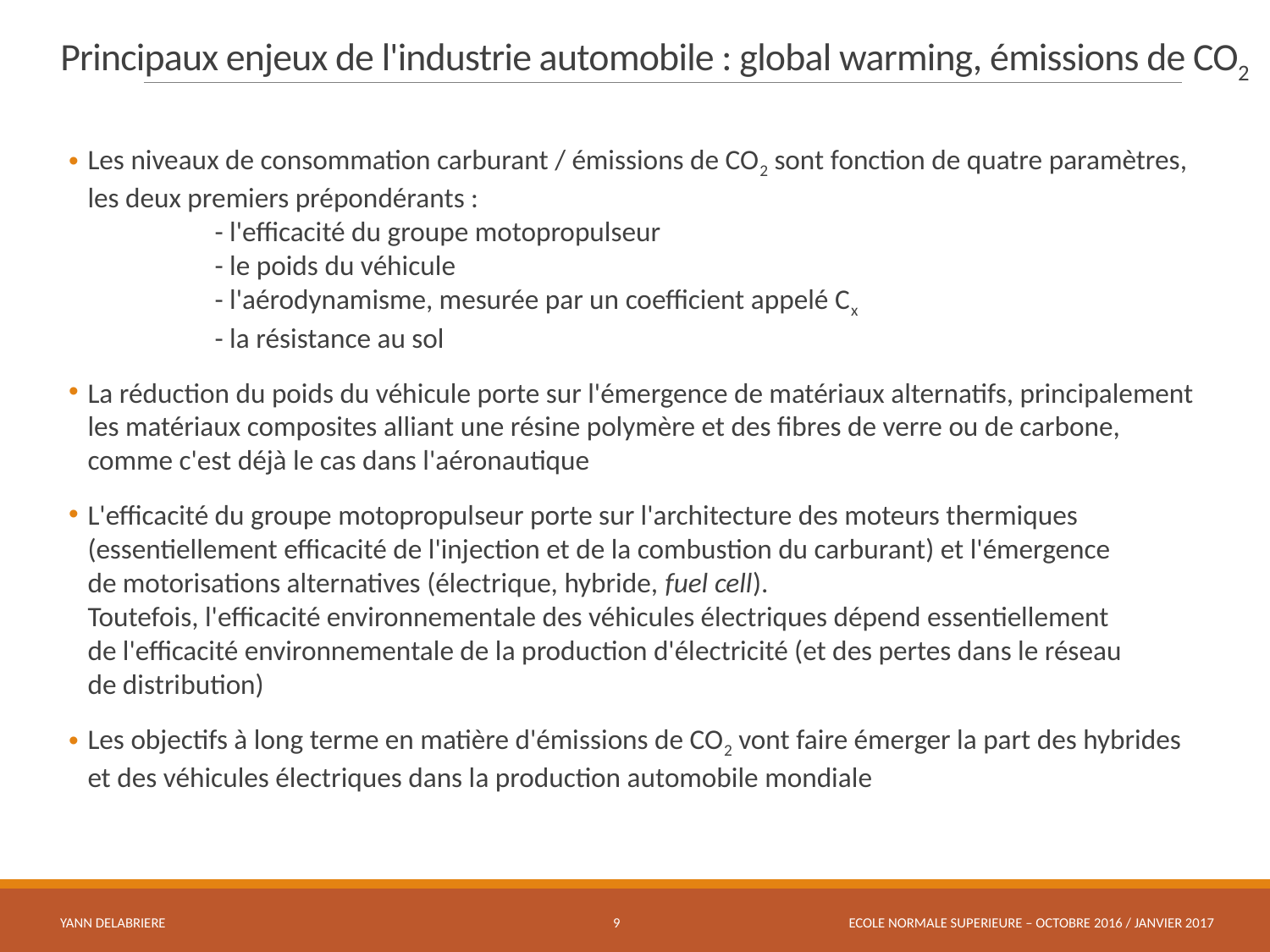

# Principaux enjeux de l'industrie automobile : global warming, émissions de CO2
Les niveaux de consommation carburant / émissions de CO2 sont fonction de quatre paramètres,
les deux premiers prépondérants :
	- l'efficacité du groupe motopropulseur
	- le poids du véhicule
	- l'aérodynamisme, mesurée par un coefficient appelé Cx
	- la résistance au sol
La réduction du poids du véhicule porte sur l'émergence de matériaux alternatifs, principalement
les matériaux composites alliant une résine polymère et des fibres de verre ou de carbone,
comme c'est déjà le cas dans l'aéronautique
L'efficacité du groupe motopropulseur porte sur l'architecture des moteurs thermiques
(essentiellement efficacité de l'injection et de la combustion du carburant) et l'émergence
de motorisations alternatives (électrique, hybride, fuel cell).
Toutefois, l'efficacité environnementale des véhicules électriques dépend essentiellement
de l'efficacité environnementale de la production d'électricité (et des pertes dans le réseau
de distribution)
Les objectifs à long terme en matière d'émissions de CO2 vont faire émerger la part des hybrides
et des véhicules électriques dans la production automobile mondiale
YANN DELABRIERE
9
ECOLE NORMALE SUPERIEURE – OCTOBRE 2016 / JANVIER 2017